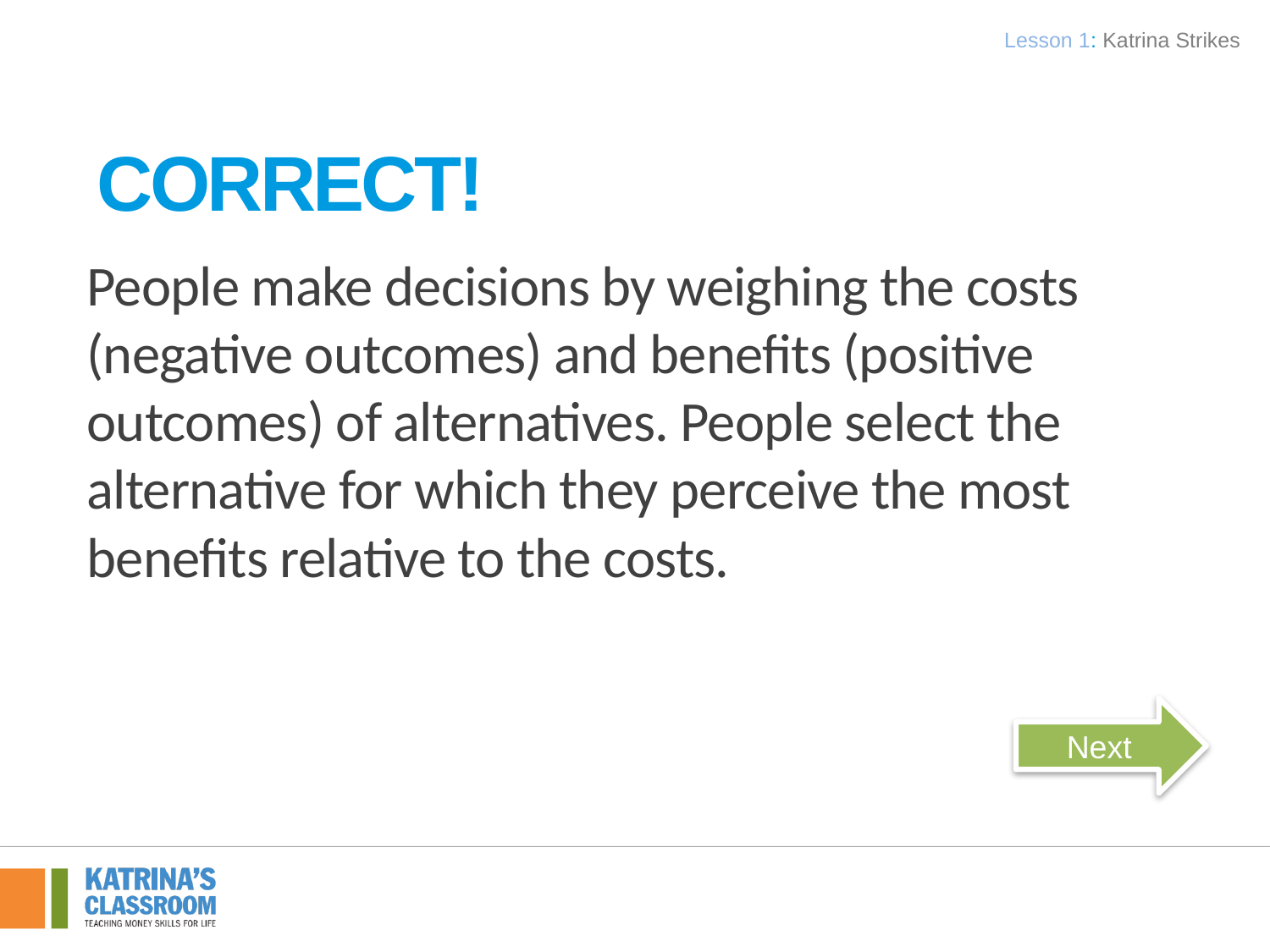

Lesson 1: Katrina Strikes
# Correct!
People make decisions by weighing the costs (negative outcomes) and benefits (positive outcomes) of alternatives. People select the alternative for which they perceive the most benefits relative to the costs.

Next